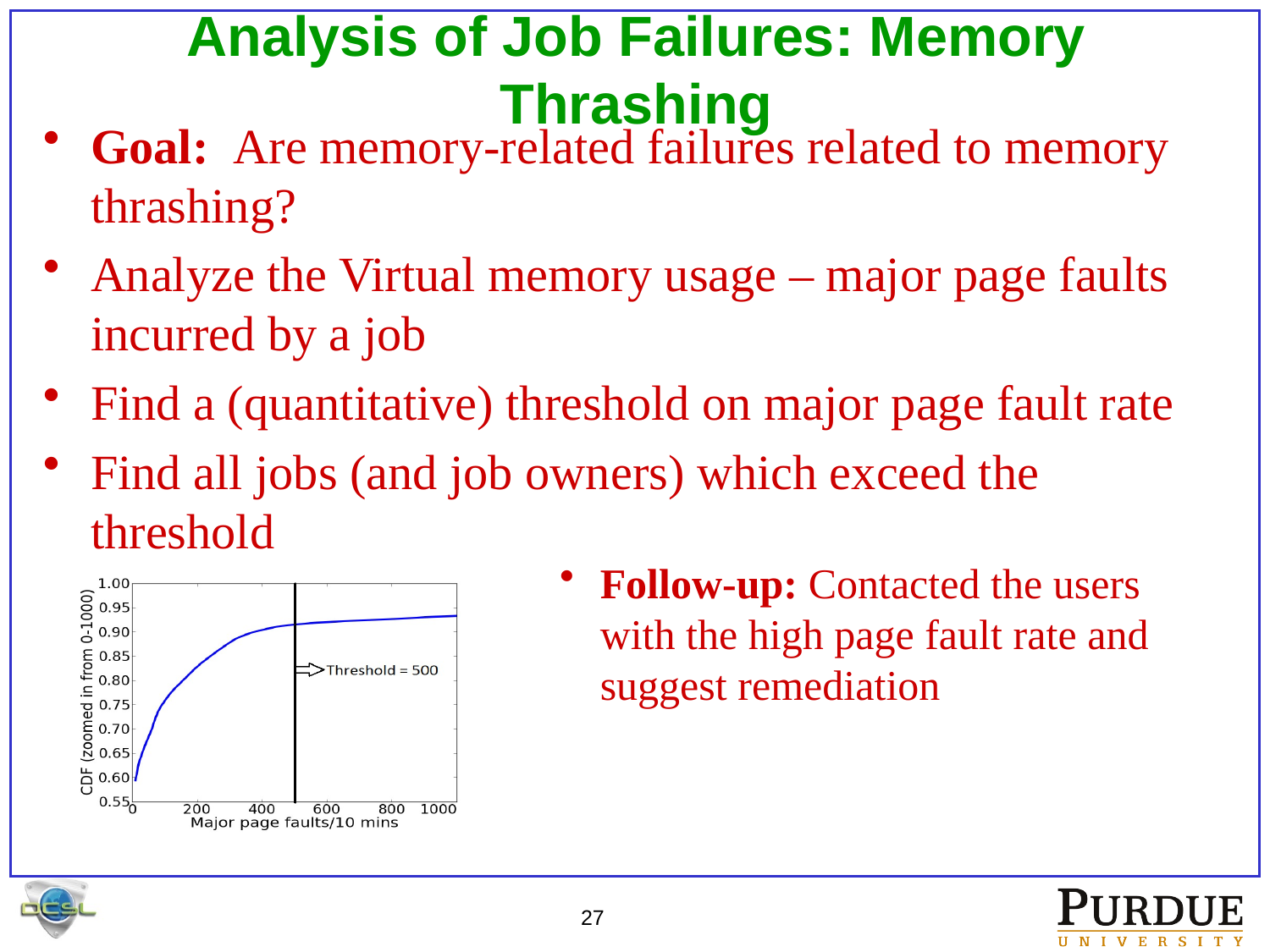

# Analysis of Job Failures: Memory Thrashing
Goal:  Are memory-related failures related to memory thrashing?
Analyze the Virtual memory usage – major page faults incurred by a job
Find a (quantitative) threshold on major page fault rate
Find all jobs (and job owners) which exceed the threshold

Follow-up: Contacted the users with the high page fault rate and suggest remediation